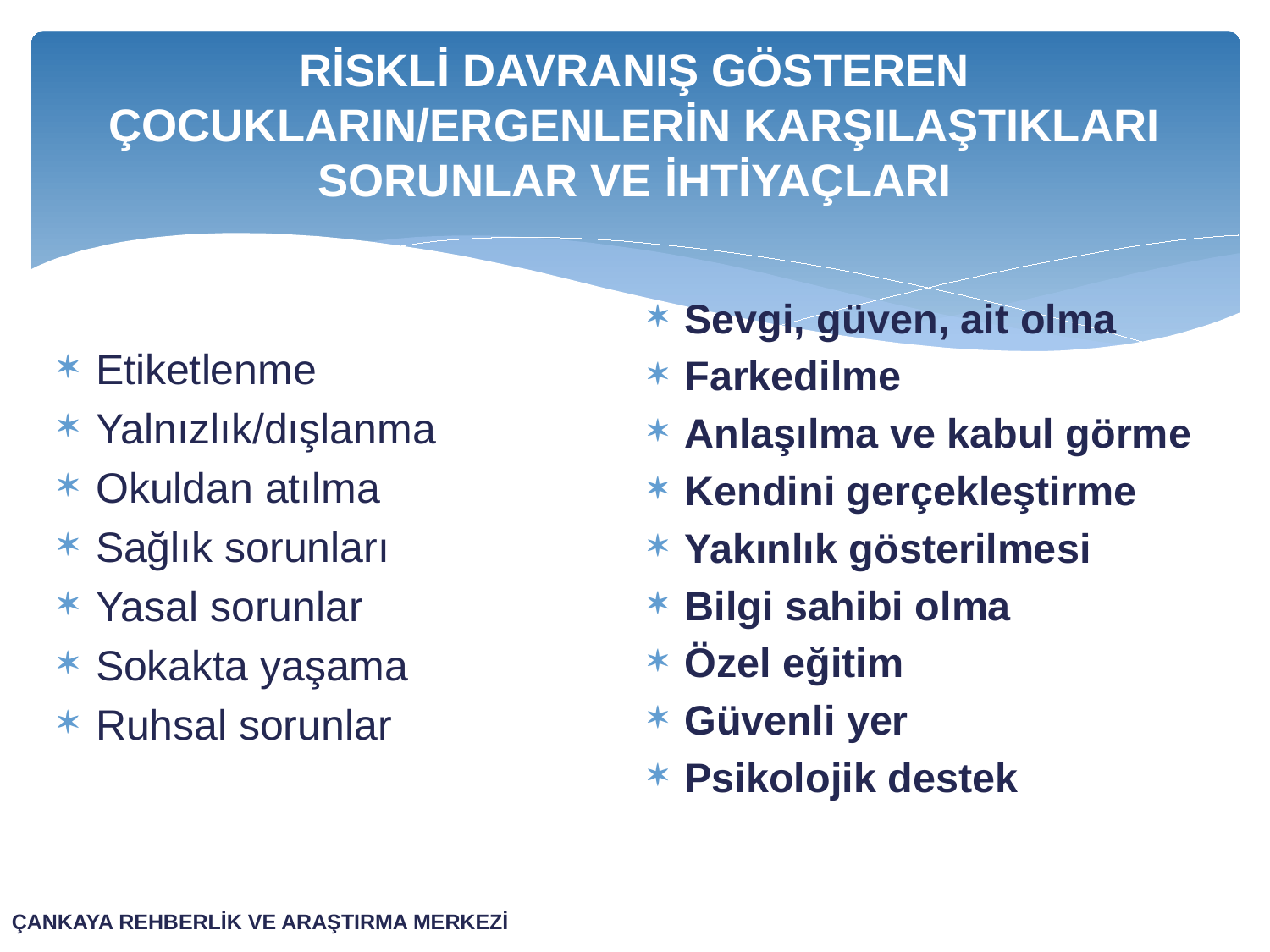

# RİSKLİ DAVRANIŞ GÖSTEREN ÇOCUKLARIN/ERGENLERİN KARŞILAŞTIKLARI SORUNLAR VE İHTİYAÇLARI
Sevgi, güven, ait olma
Farkedilme
Anlaşılma ve kabul görme
Kendini gerçekleştirme
Yakınlık gösterilmesi
Bilgi sahibi olma
Özel eğitim
Güvenli yer
Psikolojik destek
Etiketlenme
Yalnızlık/dışlanma
Okuldan atılma
Sağlık sorunları
Yasal sorunlar
Sokakta yaşama
Ruhsal sorunlar

ÇANKAYA REHBERLİK VE ARAŞTIRMA MERKEZİ